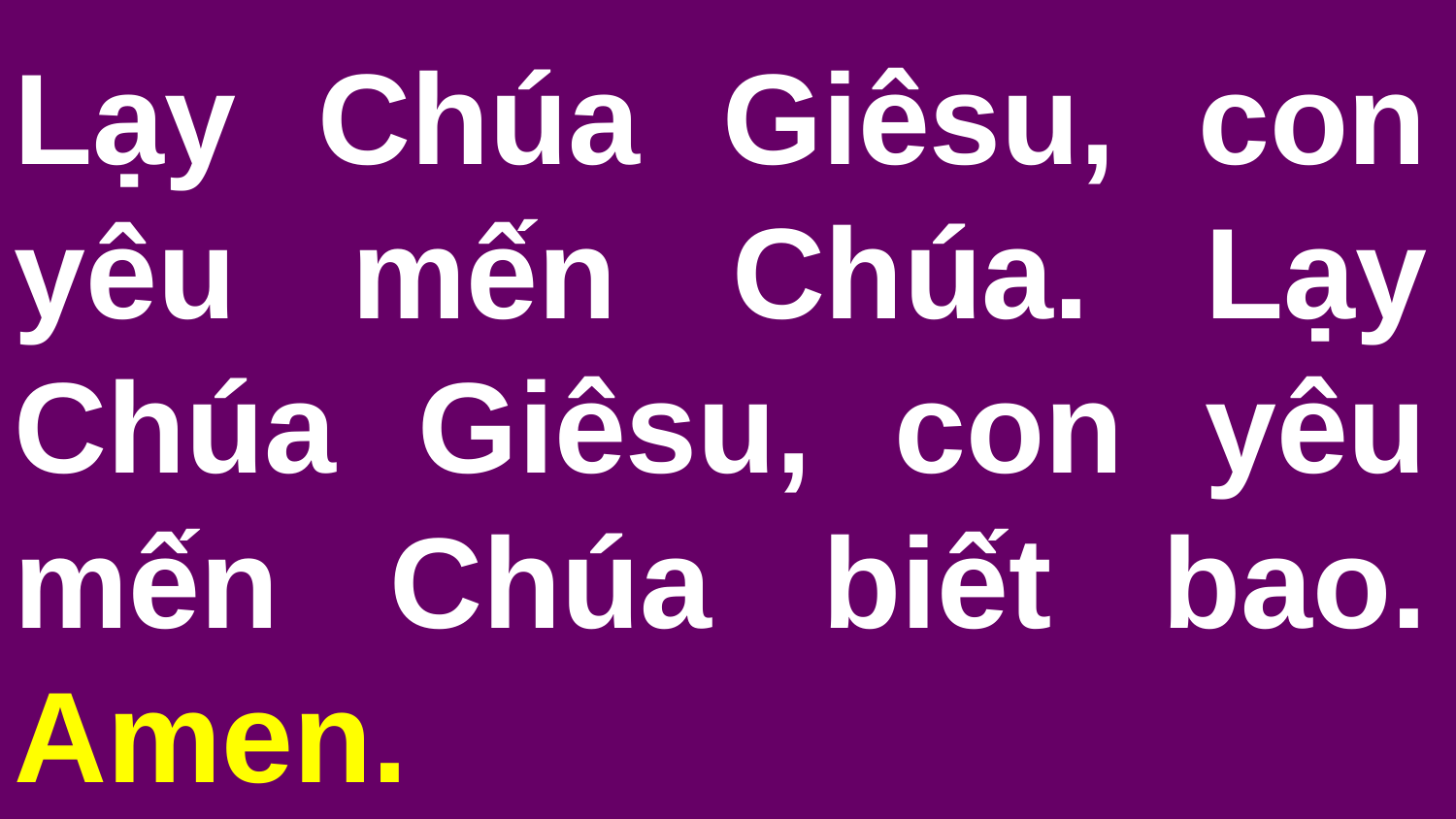

Lạy Chúa Giêsu, con yêu mến Chúa. Lạy Chúa Giêsu, con yêu mến Chúa biết bao. Amen.